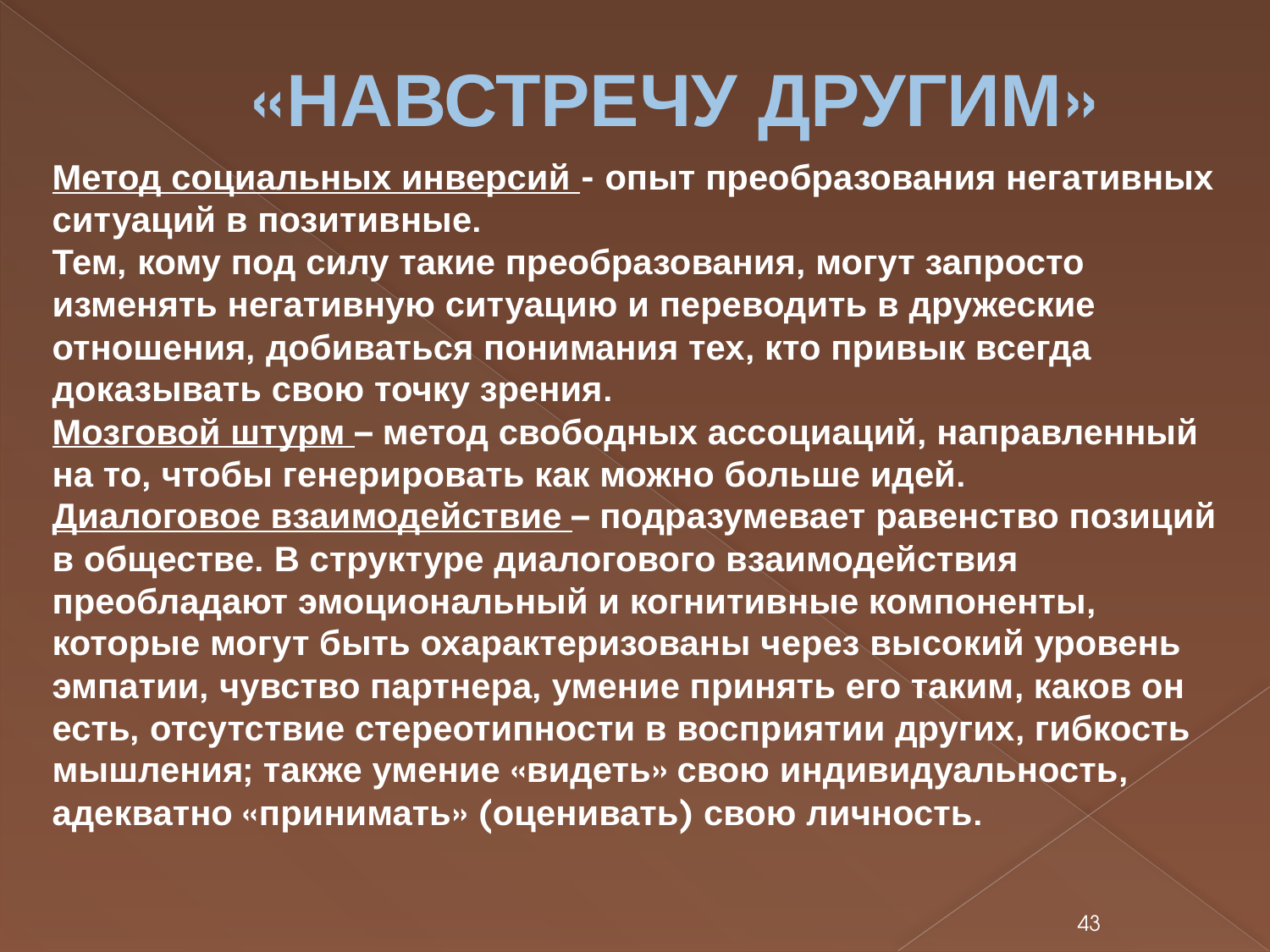

# «НАВСТРЕЧУ ДРУГИМ»
Метод социальных инверсий - опыт преобразования негативных ситуаций в позитивные.
Тем, кому под силу такие преобразования, могут запросто изменять негативную ситуацию и переводить в дружеские отношения, добиваться понимания тех, кто привык всегда доказывать свою точку зрения.
Мозговой штурм – метод свободных ассоциаций, направленный на то, чтобы генерировать как можно больше идей.
Диалоговое взаимодействие – подразумевает равенство позиций в обществе. В структуре диалогового взаимодействия преобладают эмоциональный и когнитивные компоненты, которые могут быть охарактеризованы через высокий уровень эмпатии, чувство партнера, умение принять его таким, каков он есть, отсутствие стереотипности в восприятии других, гибкость мышления; также умение «видеть» свою индивидуальность, адекватно «принимать» (оценивать) свою личность.

43